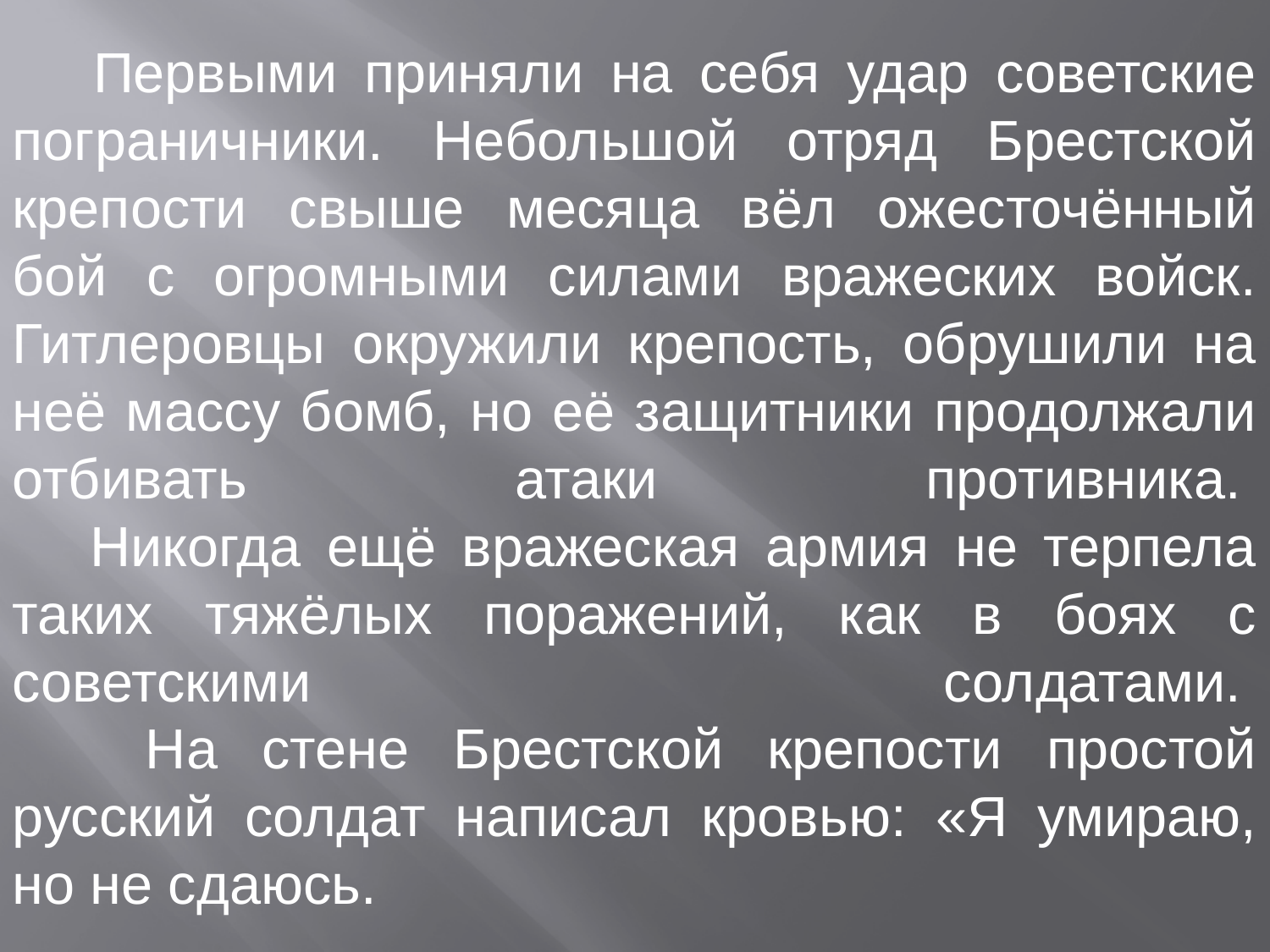

# Первыми приняли на себя удар советские пограничники. Небольшой отряд Брестской крепости свыше месяца вёл ожесточённый бой с огромными силами вражеских войск. Гитлеровцы окружили крепость, обрушили на неё массу бомб, но её защитники продолжали отбивать атаки противника.  Никогда ещё вражеская армия не терпела таких тяжёлых поражений, как в боях с советскими солдатами.  На стене Брестской крепости простой русский солдат написал кровью: «Я умираю, но не сдаюсь.